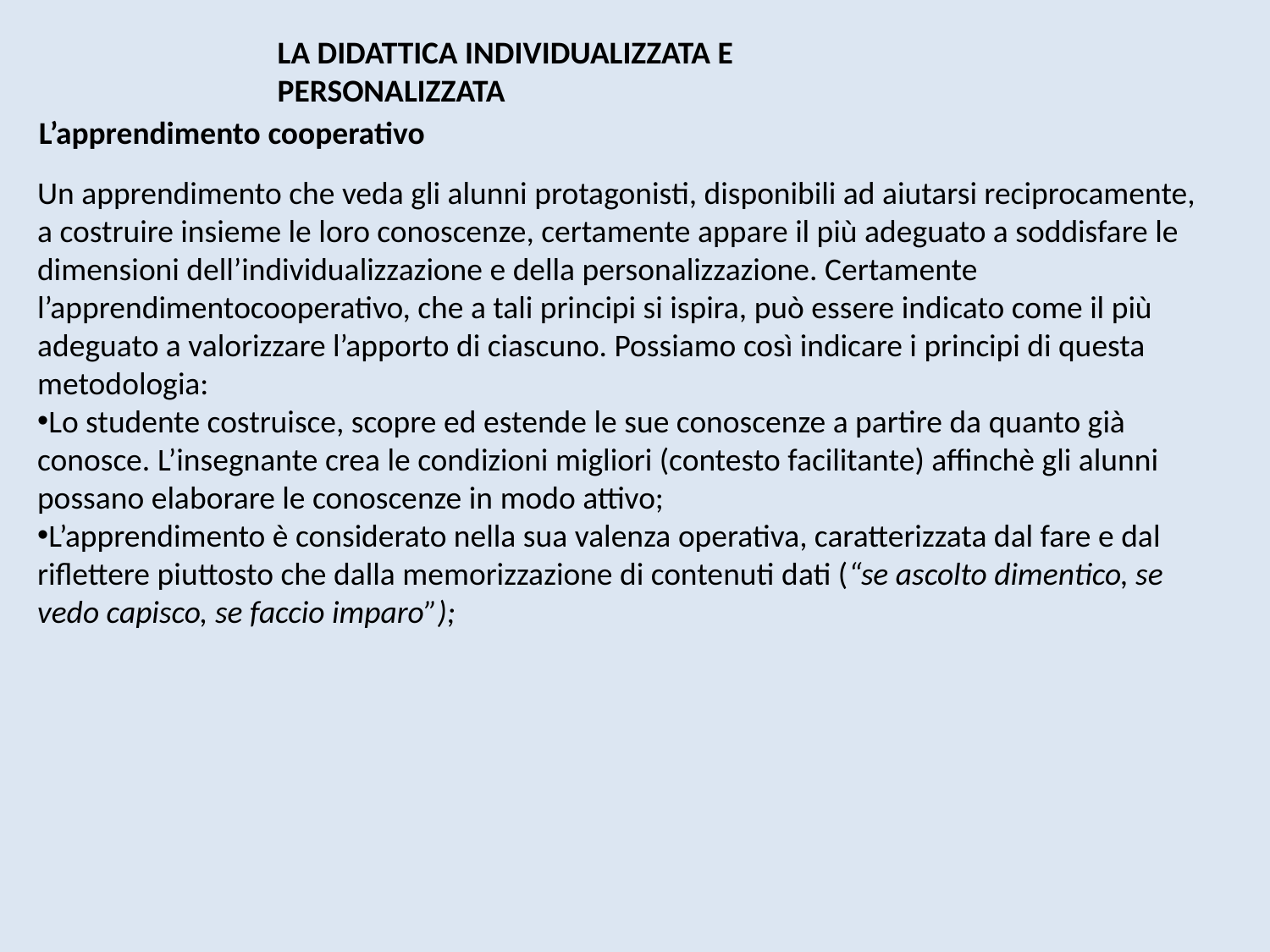

LA DIDATTICA INDIVIDUALIZZATA E PERSONALIZZATA
L’apprendimento cooperativo
Un apprendimento che veda gli alunni protagonisti, disponibili ad aiutarsi reciprocamente, a costruire insieme le loro conoscenze, certamente appare il più adeguato a soddisfare le dimensioni dell’individualizzazione e della personalizzazione. Certamente l’apprendimentocooperativo, che a tali principi si ispira, può essere indicato come il più adeguato a valorizzare l’apporto di ciascuno. Possiamo così indicare i principi di questa metodologia:
Lo studente costruisce, scopre ed estende le sue conoscenze a partire da quanto già conosce. L’insegnante crea le condizioni migliori (contesto facilitante) affinchè gli alunni possano elaborare le conoscenze in modo attivo;
L’apprendimento è considerato nella sua valenza operativa, caratterizzata dal fare e dal riflettere piuttosto che dalla memorizzazione di contenuti dati (“se ascolto dimentico, se vedo capisco, se faccio imparo”);